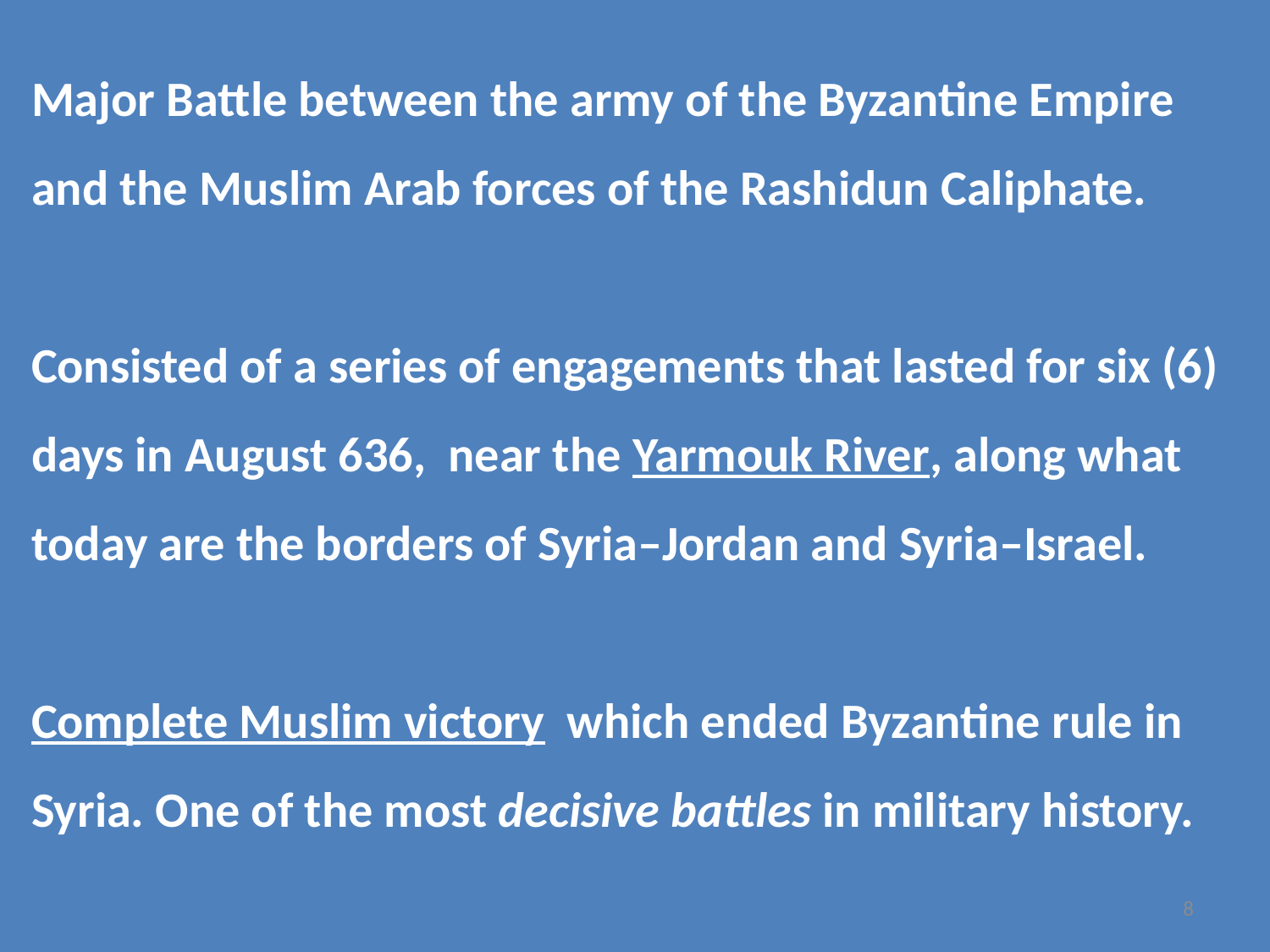

Major Battle between the army of the Byzantine Empire and the Muslim Arab forces of the Rashidun Caliphate.

Consisted of a series of engagements that lasted for six (6) days in August 636,  near the Yarmouk River, along what today are the borders of Syria–Jordan and Syria–Israel.

Complete Muslim victory  which ended Byzantine rule in Syria. One of the most decisive battles in military history.
8